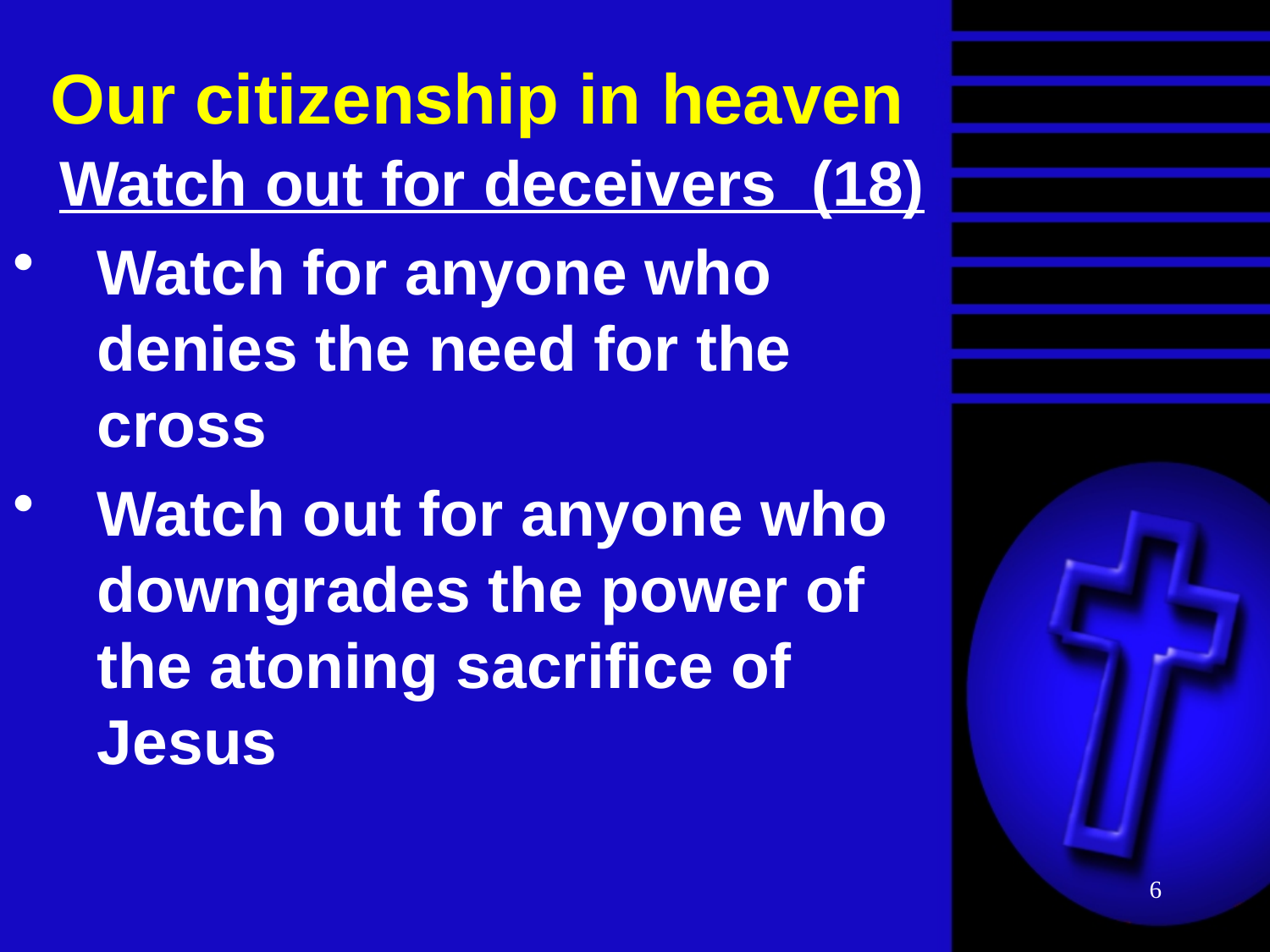

# Our citizenship in heaven
Watch out for deceivers  (18)
Watch for anyone who denies the need for the cross
Watch out for anyone who downgrades the power of the atoning sacrifice of Jesus
6